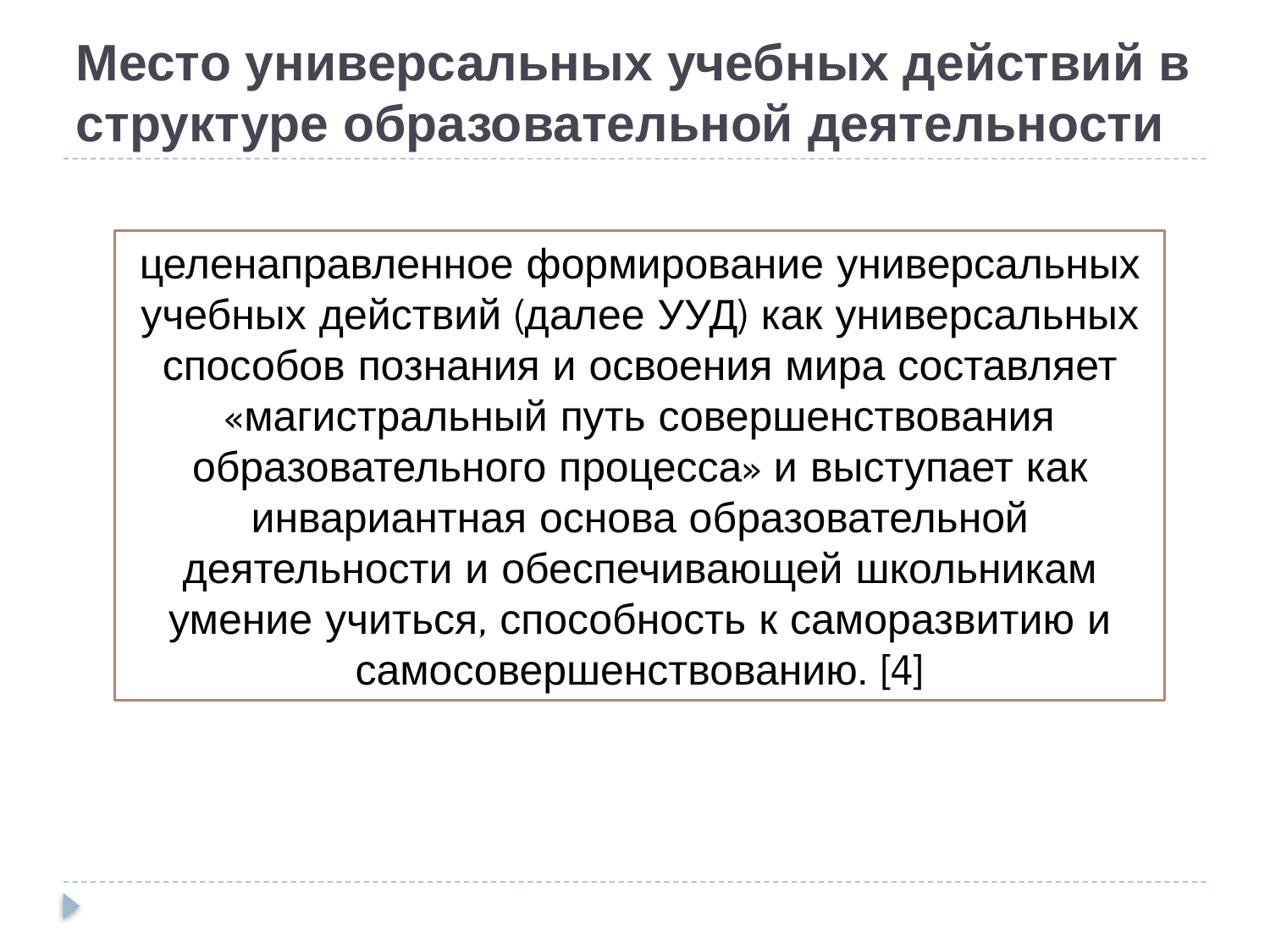

# Место универсальных учебных действий в структуре образовательной деятельности
целенаправленное формирование универсальных учебных действий (далее УУД) как универсальных способов познания и освоения мира составляет «магистральный путь совершенствования образовательного процесса» и выступает как инвариантная основа образовательной деятельности и обеспечивающей школьникам умение учиться, способность к саморазвитию и самосовершенствованию. [4]